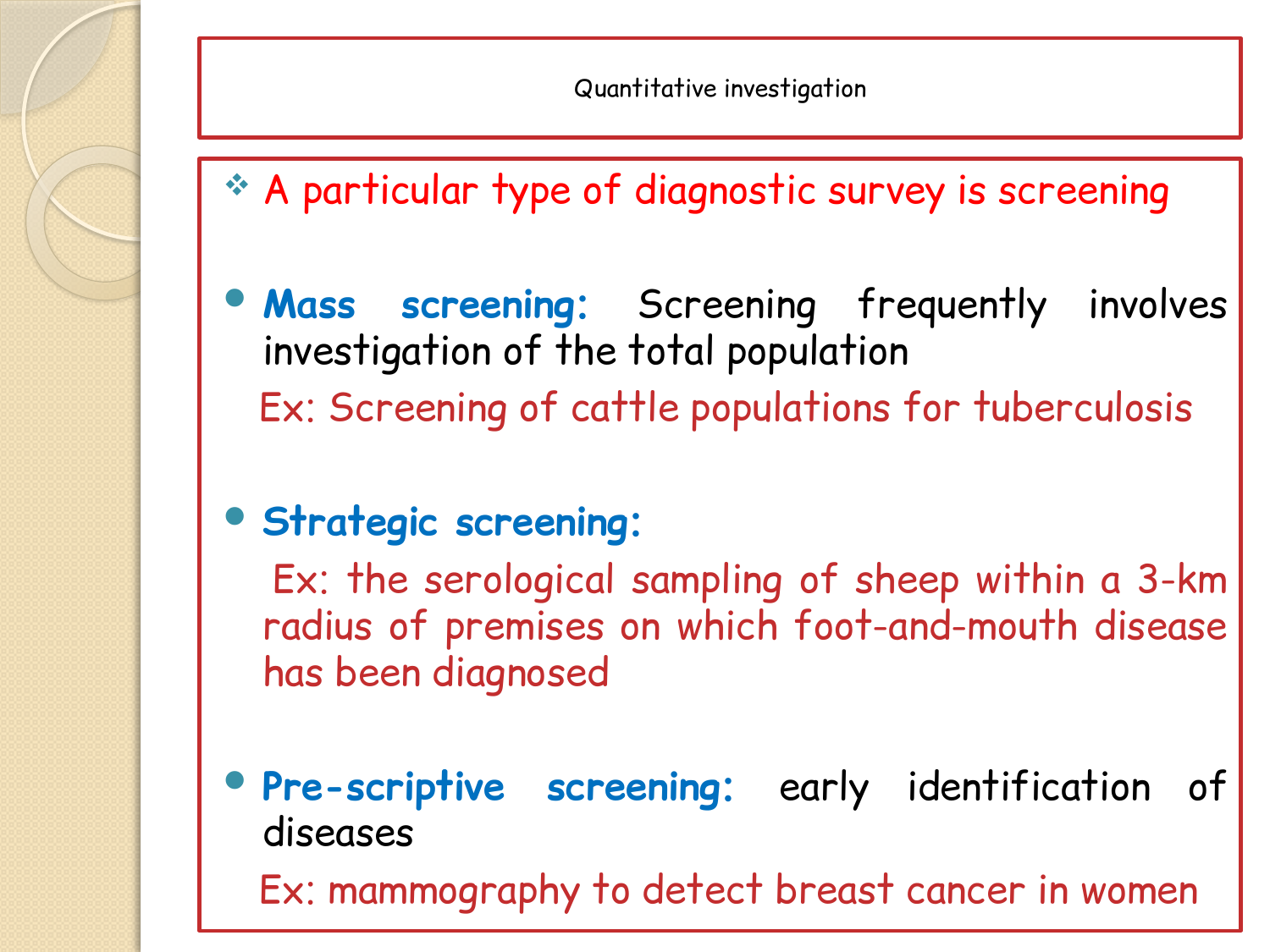

# Quantitative investigation
A particular type of diagnostic survey is screening

Mass screening: Screening frequently involves investigation of the total population
   Ex: Screening of cattle populations for tuberculosis

Strategic screening:
   Ex: the serological sampling of sheep within a 3-km radius of premises on which foot-and-mouth disease has been diagnosed

Pre-scriptive screening: early identification of diseases
   Ex: mammography to detect breast cancer in women